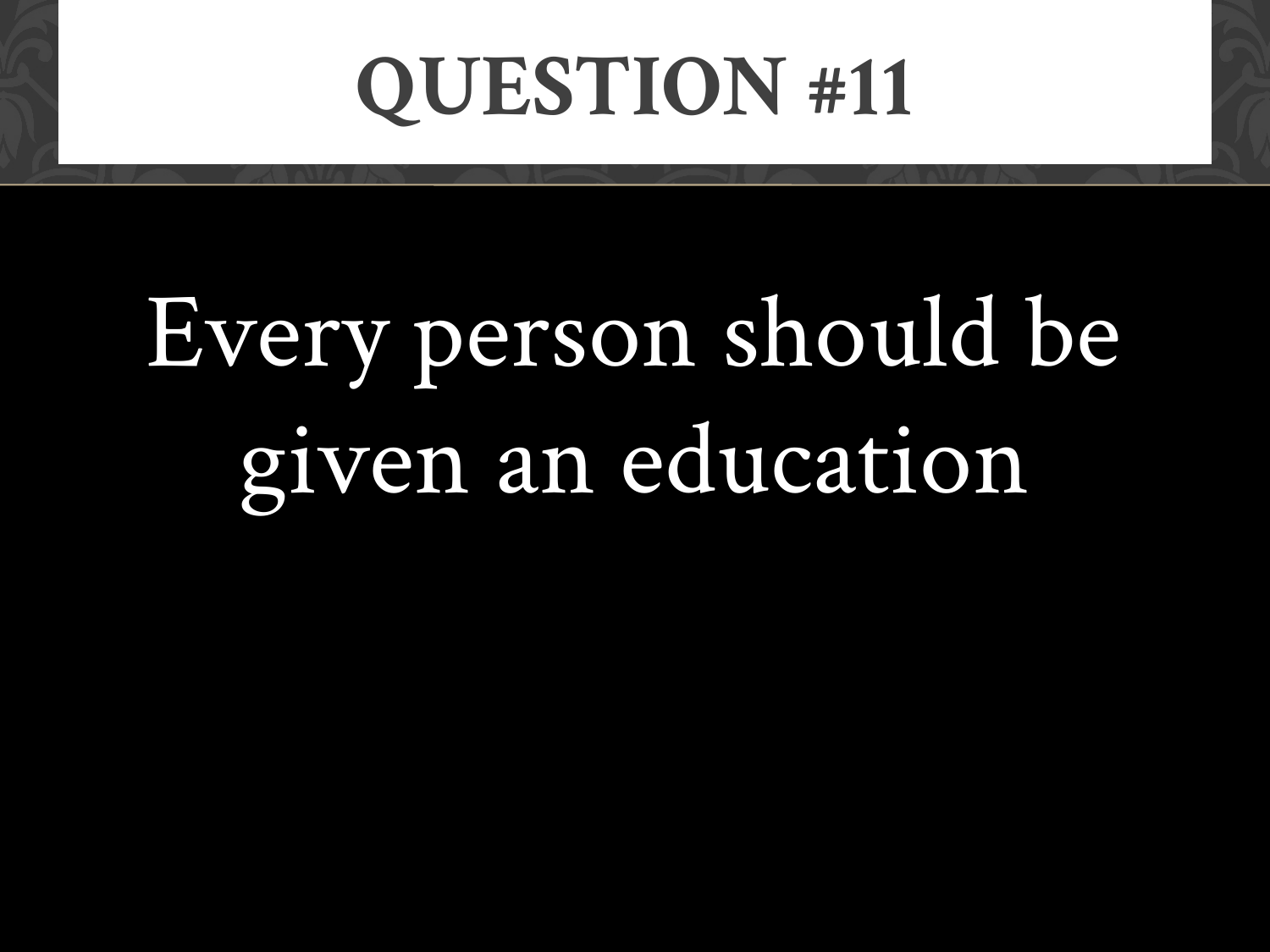

# Question #11
Every person should be given an education